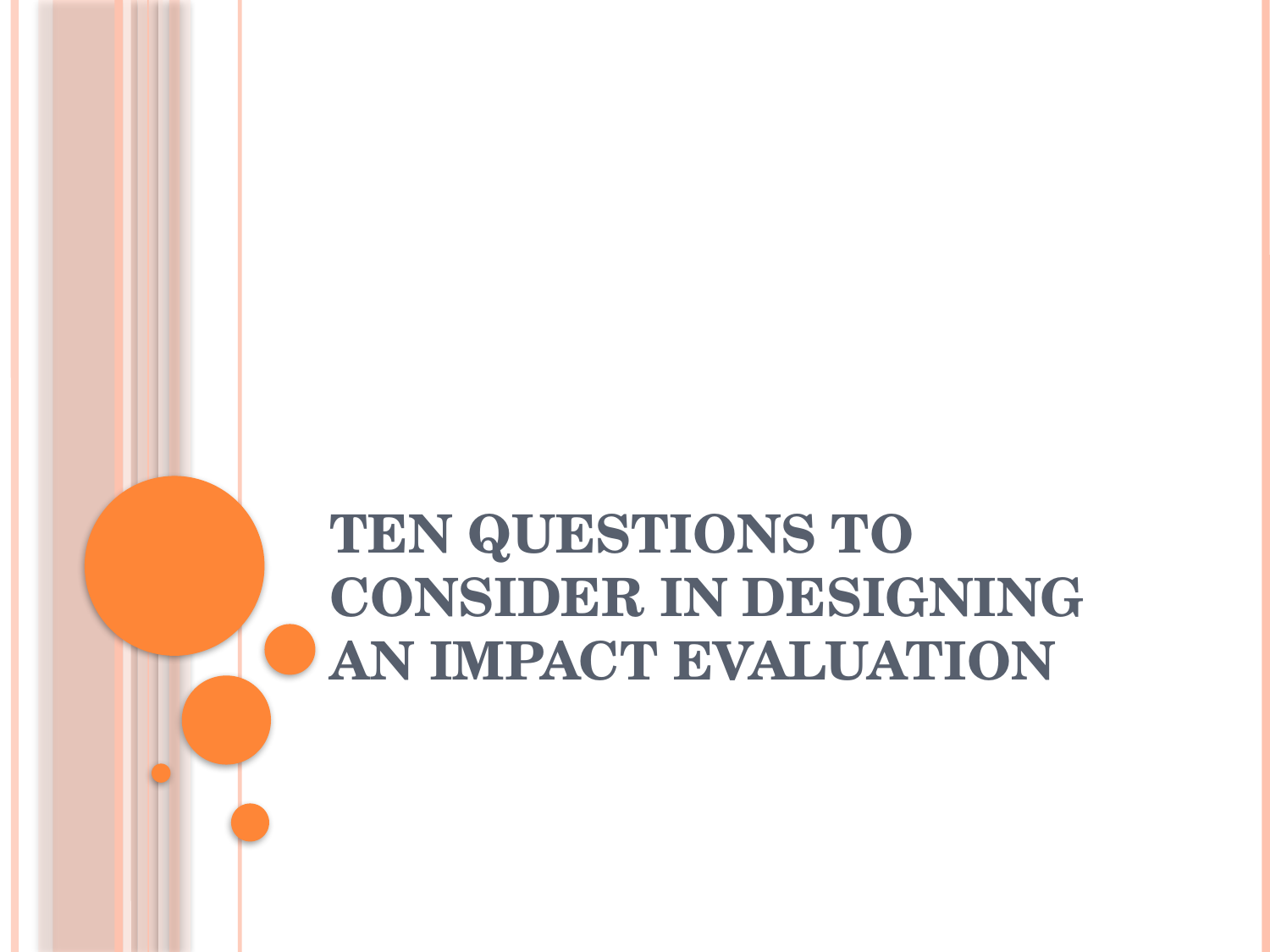

# Ten questions to consider in designing an impact evaluation